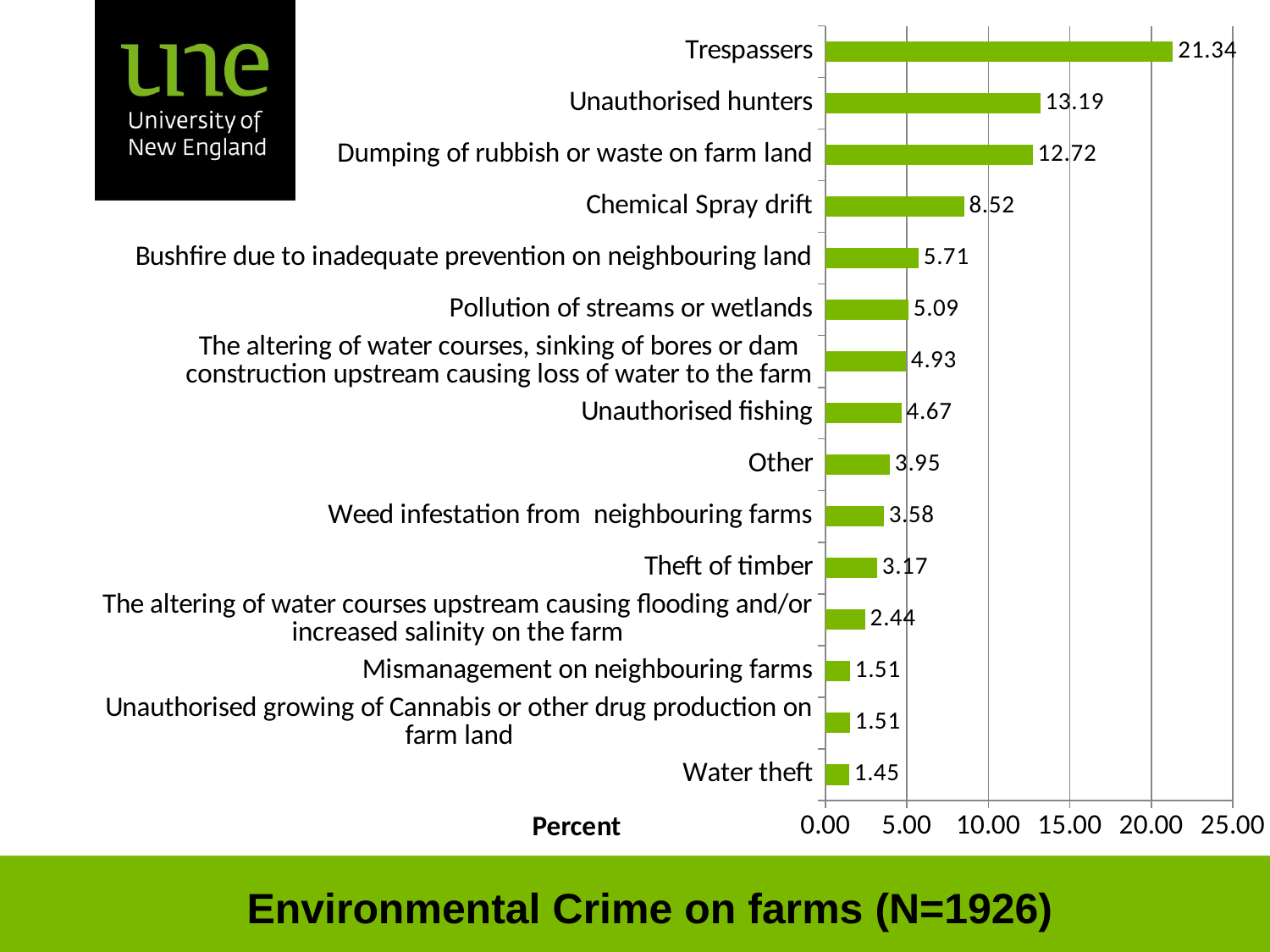

### Chart

| Category |  |
|---|---|
| Water theft | 1.4537902388369335 |
| Unauthorised growing of Cannabis or other drug production on farm land | 1.5057113187953917 |
| Mismanagement on neighbouring farms | 1.5057113187953917 |
| The altering of water courses upstream causing flooding and/or increased salinity on the farm | 2.4402907580478597 |
| Theft of timber | 3.167185877466355 |
| Weed infestation from  neighbouring farms | 3.5825545171339592 |
| Other | 3.9460020768431967 |
| Unauthorised fishing | 4.672897196261682 |
| The altering of water courses, sinking of bores or dam construction upstream causing loss of water to the farm | 4.9325025960539985 |
| Pollution of streams or wetlands | 5.08826583592939 |
| Bushfire due to inadequate prevention on neighbouring land | 5.711318795430953 |
| Chemical Spray drift | 8.515057113188025 |
| Dumping of rubbish or waste on farm land | 12.72066458982347 |
| Unauthorised hunters | 13.187954309449674 |
| Trespassers | 21.339563862928326 |
# Environmental Crime on farms (N=1926)